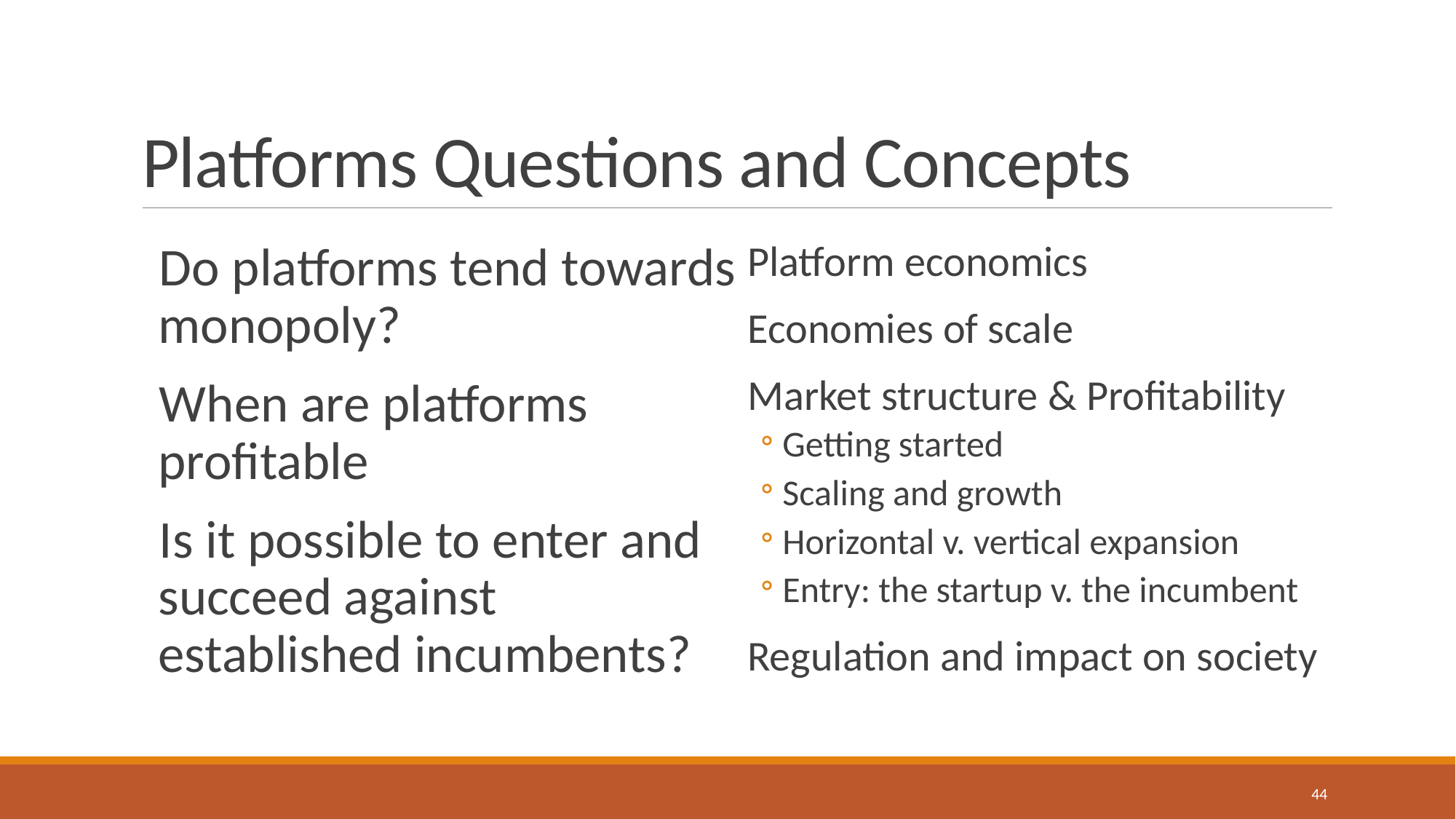

# Platforms Questions and Concepts
Do platforms tend towards monopoly?
When are platforms profitable
Is it possible to enter and succeed against established incumbents?

Platform economics
Economies of scale
Market structure & Profitability
Getting started
Scaling and growth
Horizontal v. vertical expansion
Entry: the startup v. the incumbent
Regulation and impact on society

44